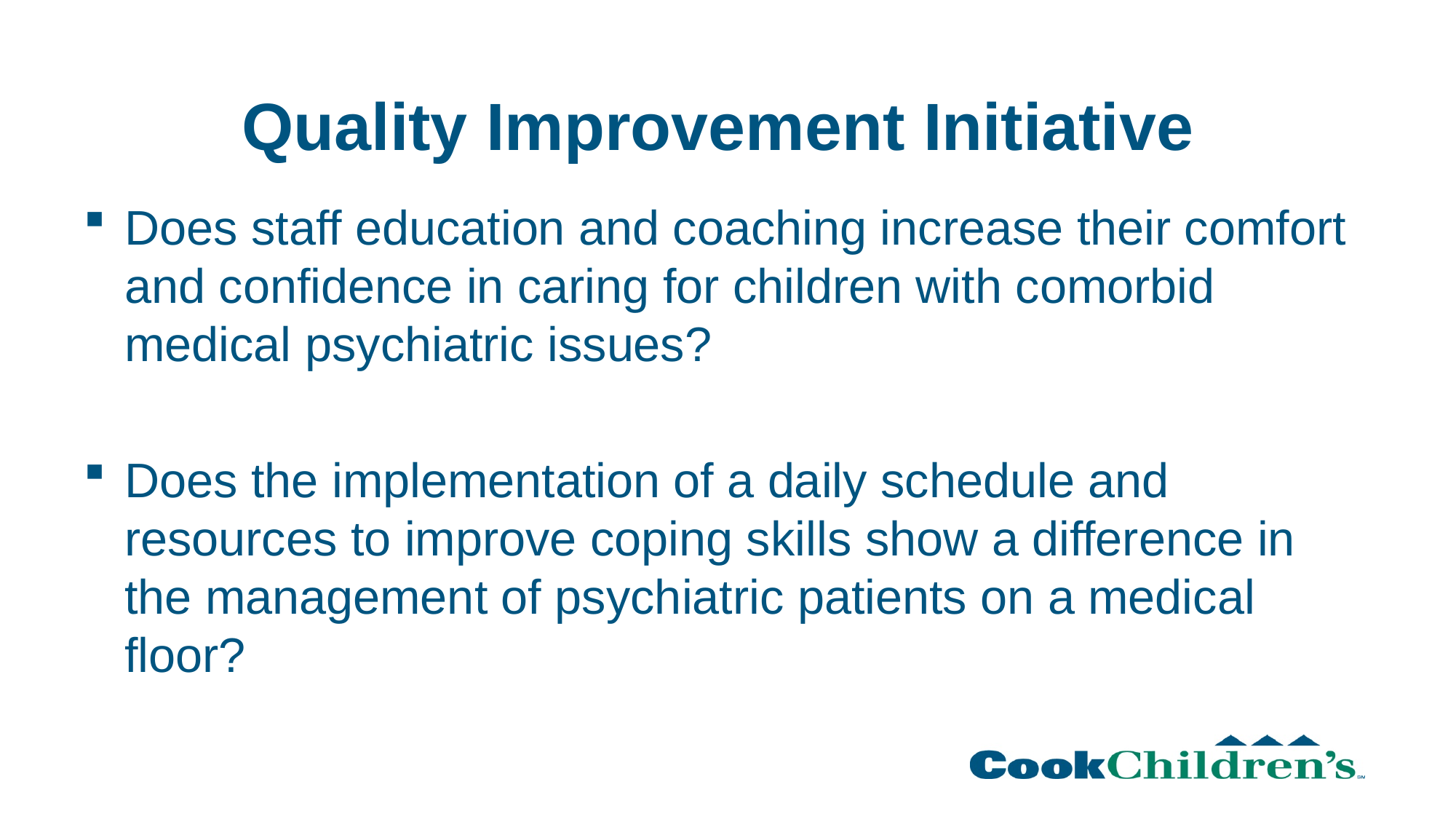

# Quality Improvement Initiative
Does staff education and coaching increase their comfort and confidence in caring for children with comorbid medical psychiatric issues?

Does the implementation of a daily schedule and resources to improve coping skills show a difference in the management of psychiatric patients on a medical floor?